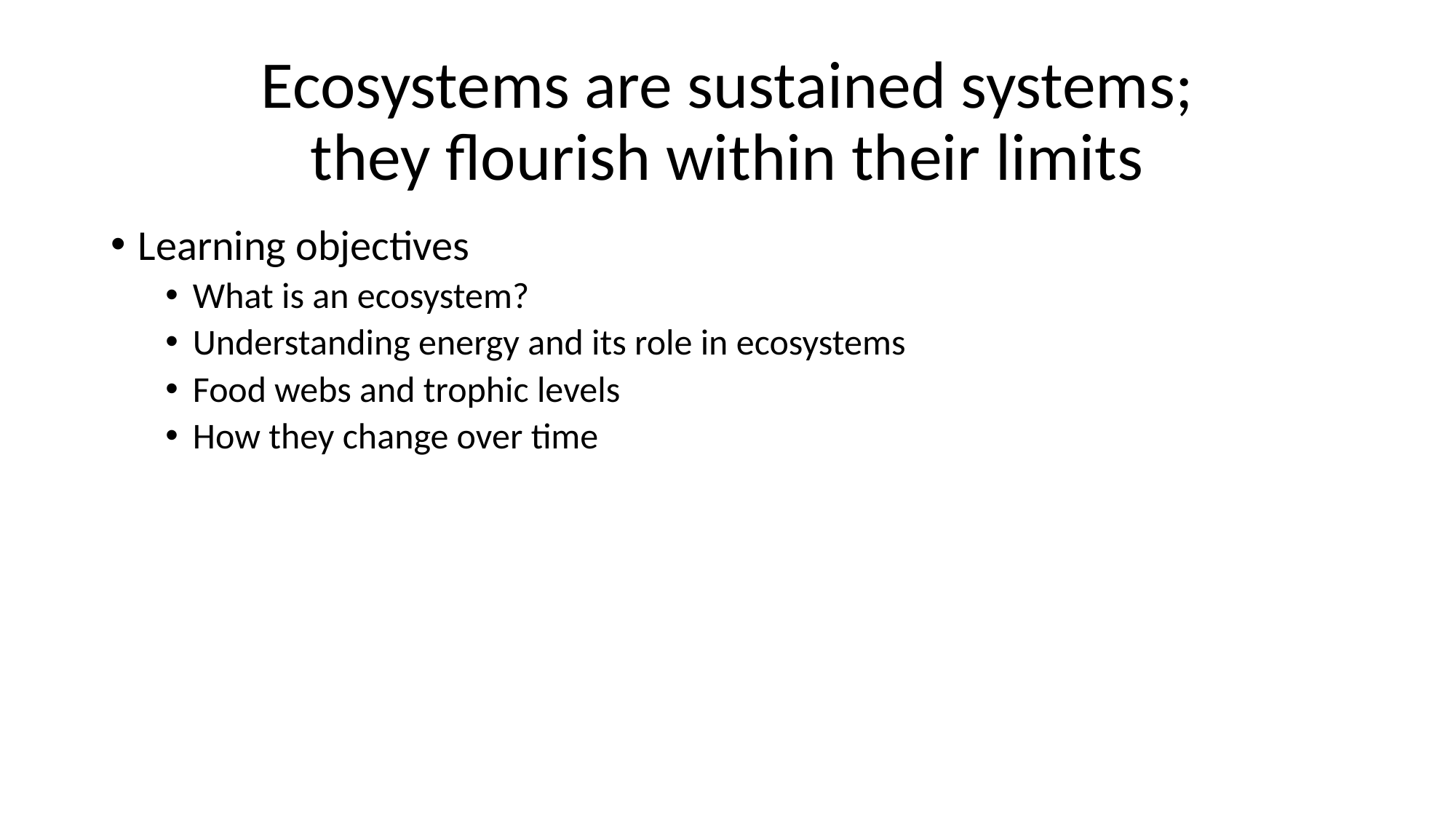

# Ecosystems are sustained systems; they flourish within their limits
Learning objectives
What is an ecosystem?
Understanding energy and its role in ecosystems
Food webs and trophic levels
How they change over time